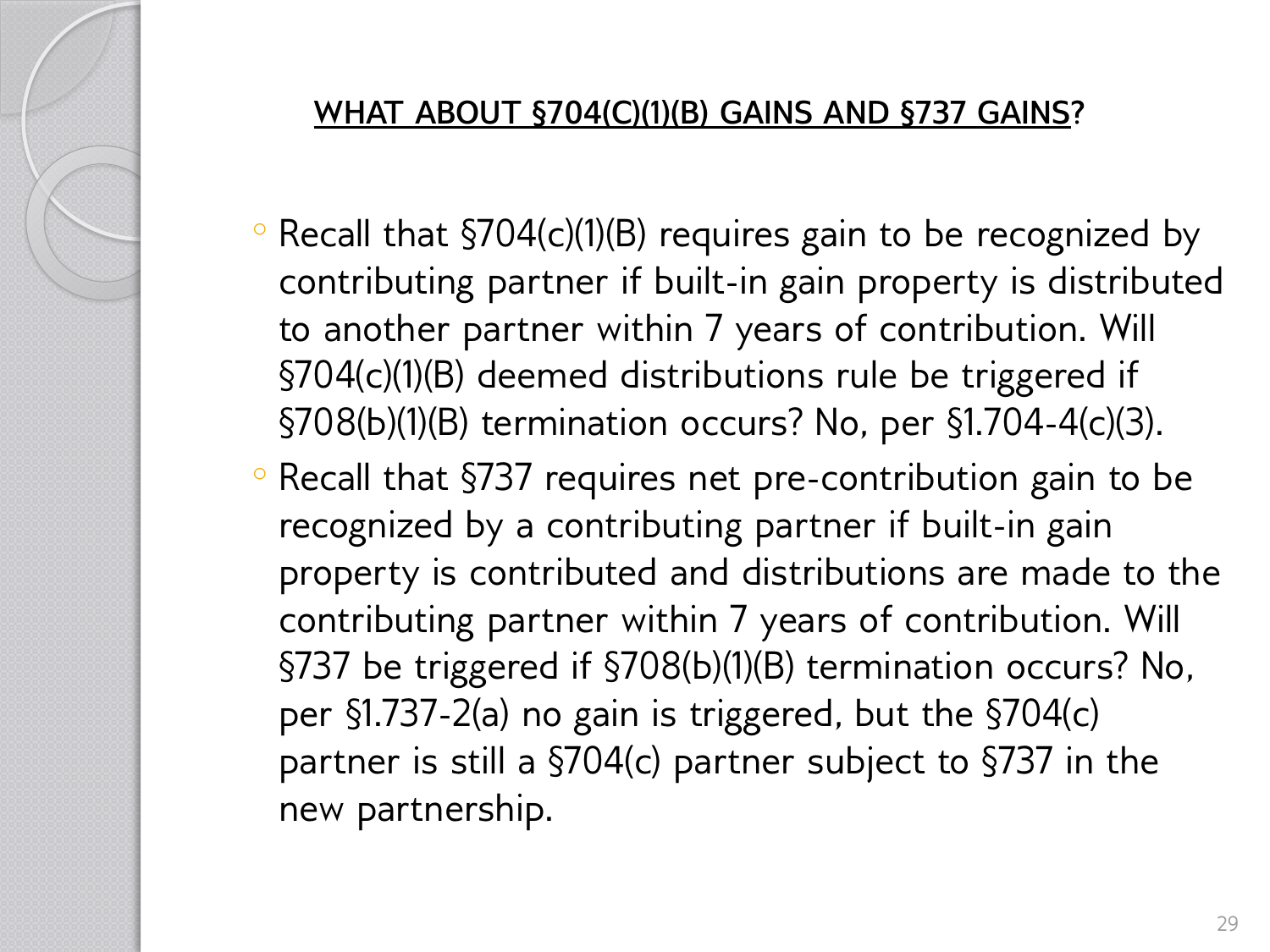

# WHAT ABOUT §704(C)(1)(B) GAINS AND §737 GAINS?
Recall that §704(c)(1)(B) requires gain to be recognized by contributing partner if built-in gain property is distributed to another partner within 7 years of contribution. Will §704(c)(1)(B) deemed distributions rule be triggered if §708(b)(1)(B) termination occurs? No, per §1.704-4(c)(3).
Recall that §737 requires net pre-contribution gain to be recognized by a contributing partner if built-in gain property is contributed and distributions are made to the contributing partner within 7 years of contribution. Will §737 be triggered if §708(b)(1)(B) termination occurs? No, per §1.737-2(a) no gain is triggered, but the §704(c) partner is still a §704(c) partner subject to §737 in the new partnership.

29